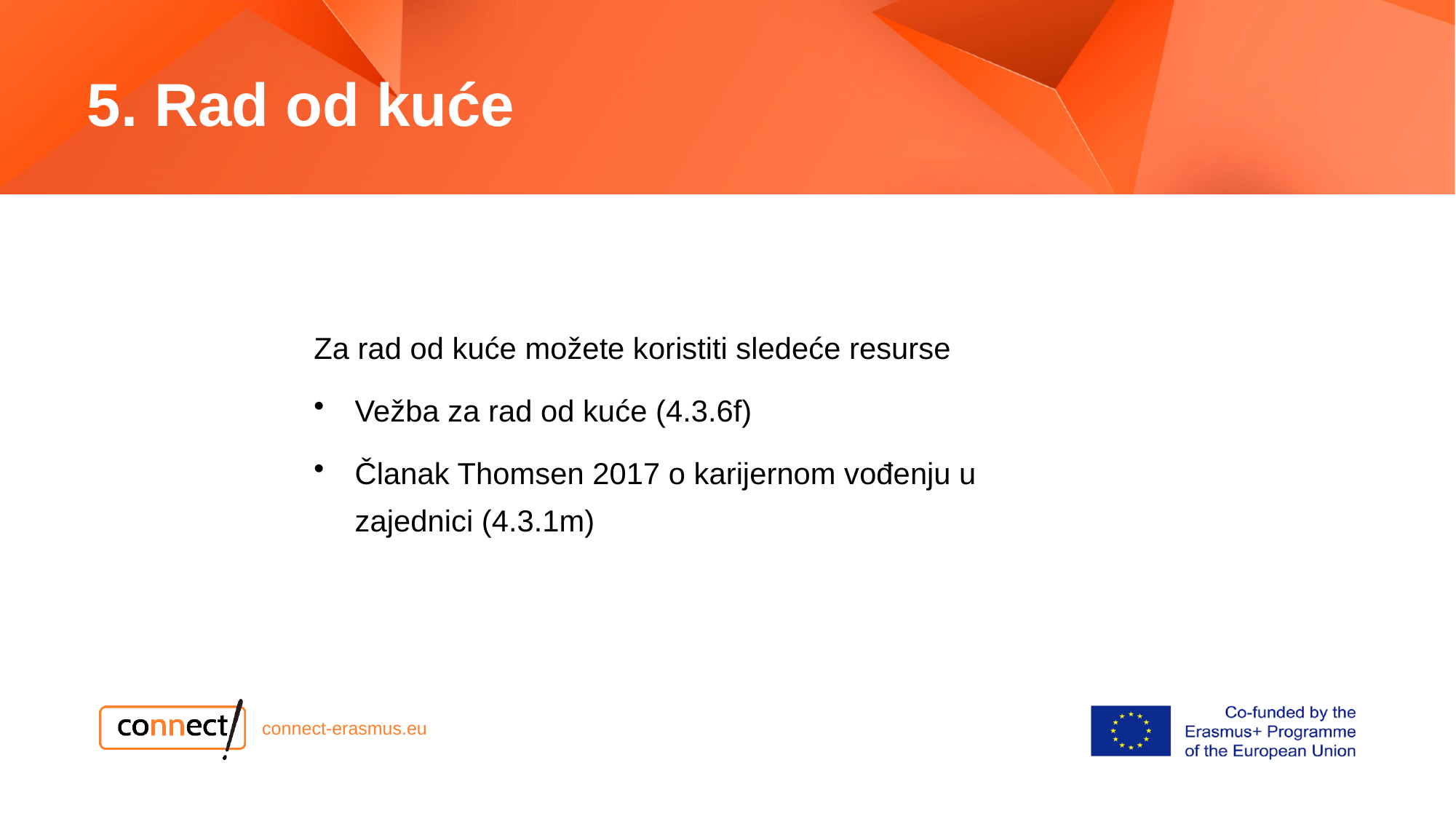

# 5. Rad od kuće

Za rad od kuće možete koristiti sledeće resurse
Vežba za rad od kuće (4.3.6f)
Članak Thomsen 2017 o karijernom vođenju u zajednici (4.3.1m)

connect-erasmus.eu